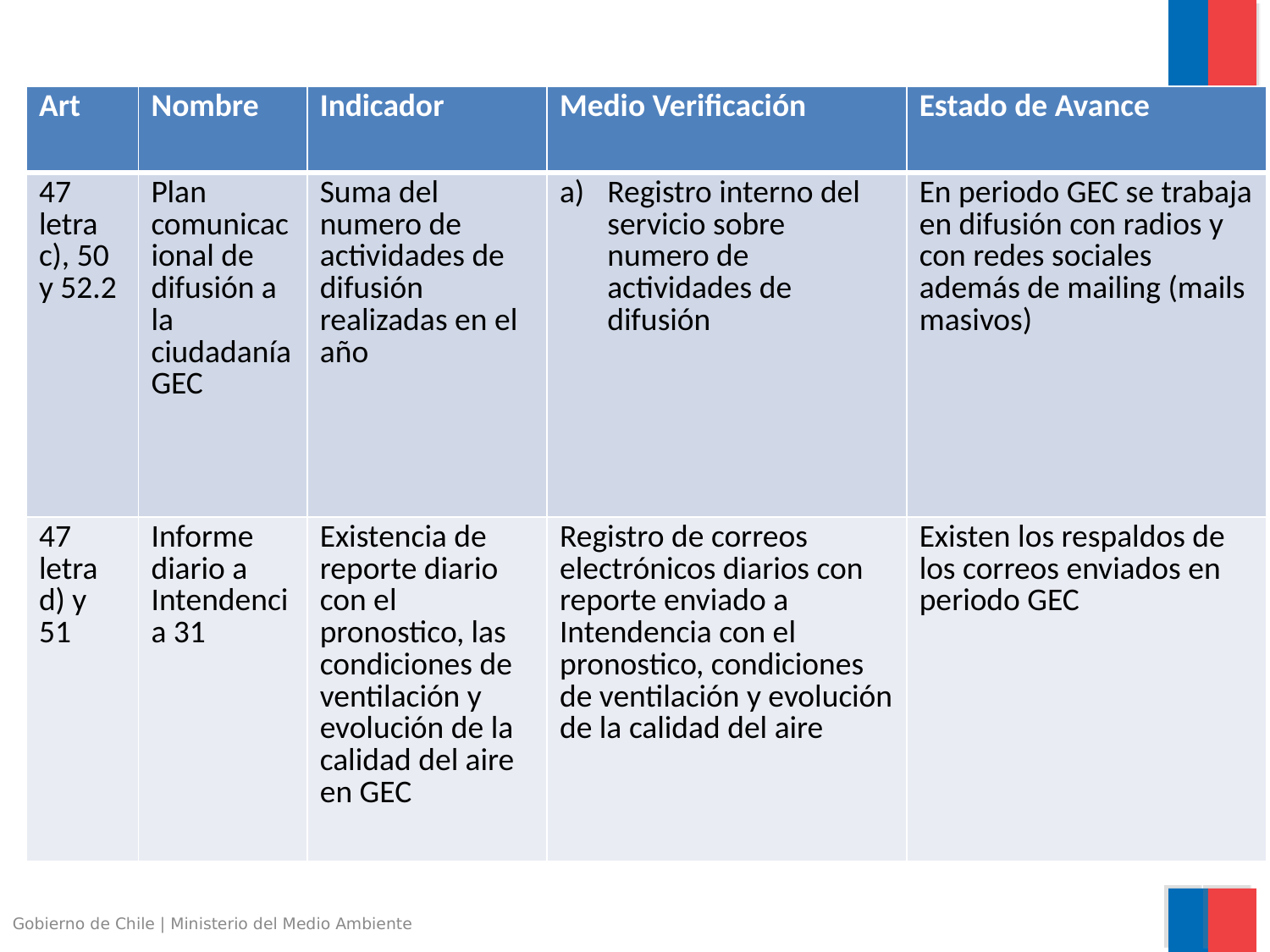

| Art | Nombre | Indicador | Medio Verificación | Estado de Avance |
| --- | --- | --- | --- | --- |
| 47 letra c), 50 y 52.2 | Plan comunicacional de difusión a la ciudadanía GEC | Suma del numero de actividades de difusión realizadas en el año | Registro interno del servicio sobre numero de actividades de difusión | En periodo GEC se trabaja en difusión con radios y con redes sociales además de mailing (mails masivos) |
| 47 letra d) y 51 | Informe diario a Intendencia 31 | Existencia de reporte diario con el pronostico, las condiciones de ventilación y evolución de la calidad del aire en GEC | Registro de correos electrónicos diarios con reporte enviado a Intendencia con el pronostico, condiciones de ventilación y evolución de la calidad del aire | Existen los respaldos de los correos enviados en periodo GEC |